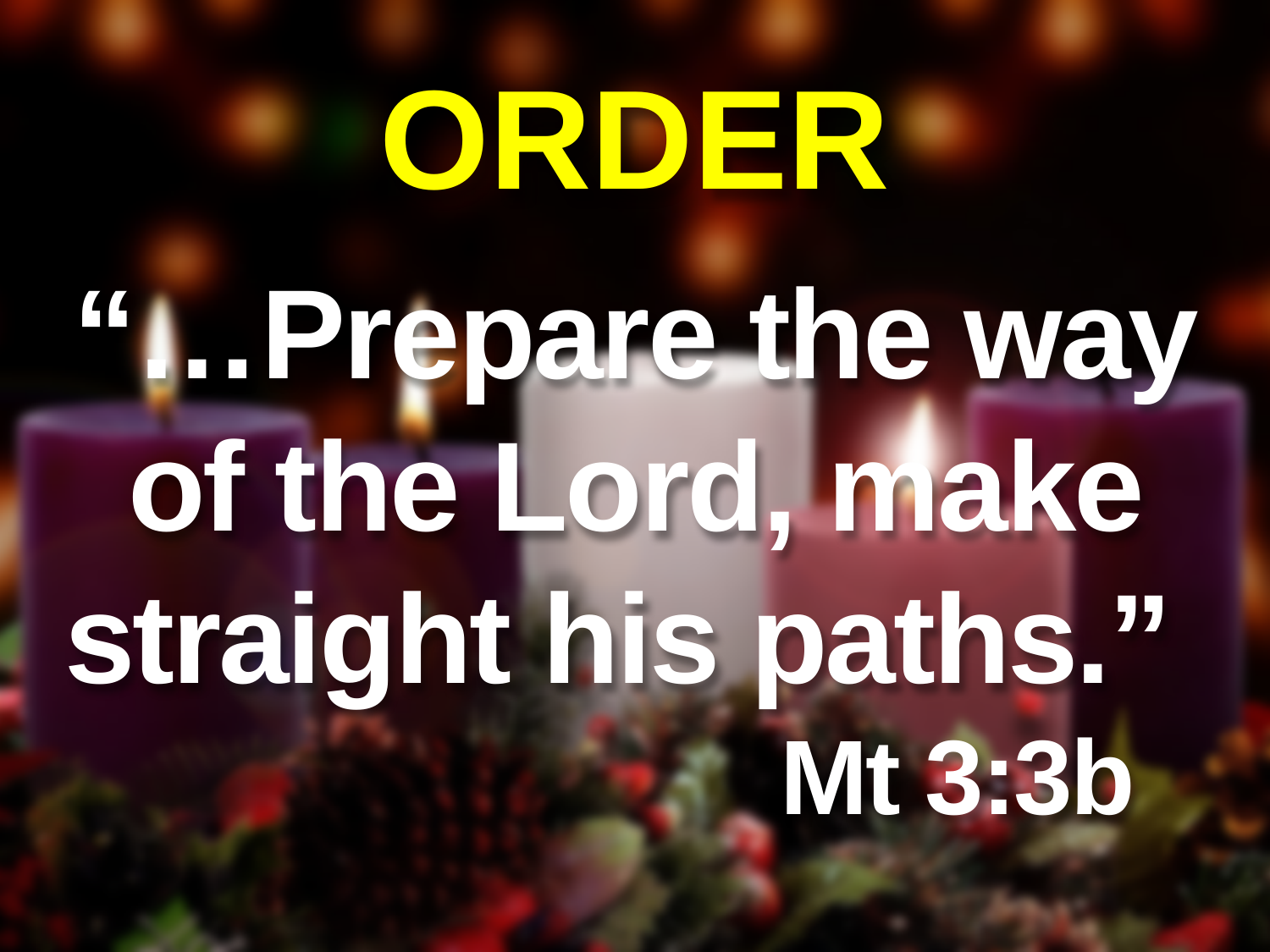

# ORDER
“…Prepare the way of the Lord, make straight his paths.”
                        Mt 3:3b